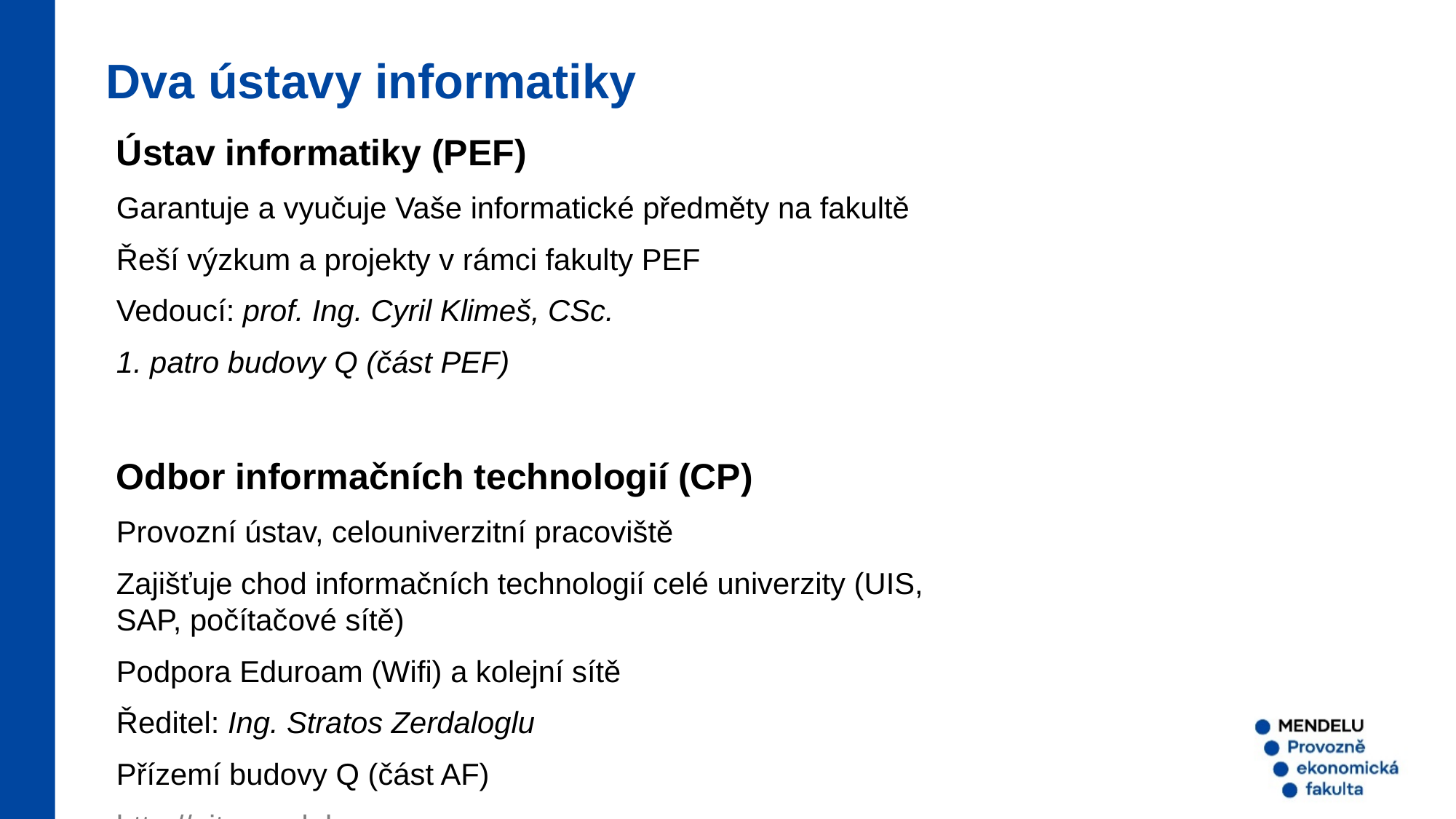

Dva ústavy informatiky
Ústav informatiky (PEF)
Garantuje a vyučuje Vaše informatické předměty na fakultě
Řeší výzkum a projekty v rámci fakulty PEF
Vedoucí: prof. Ing. Cyril Klimeš, CSc.
1. patro budovy Q (část PEF)

Odbor informačních technologií (CP)
Provozní ústav, celouniverzitní pracoviště
Zajišťuje chod informačních technologií celé univerzity (UIS, SAP, počítačové sítě)
Podpora Eduroam (Wifi) a kolejní sítě
Ředitel: Ing. Stratos Zerdaloglu
Přízemí budovy Q (část AF)
http://oit.mendelu.cz